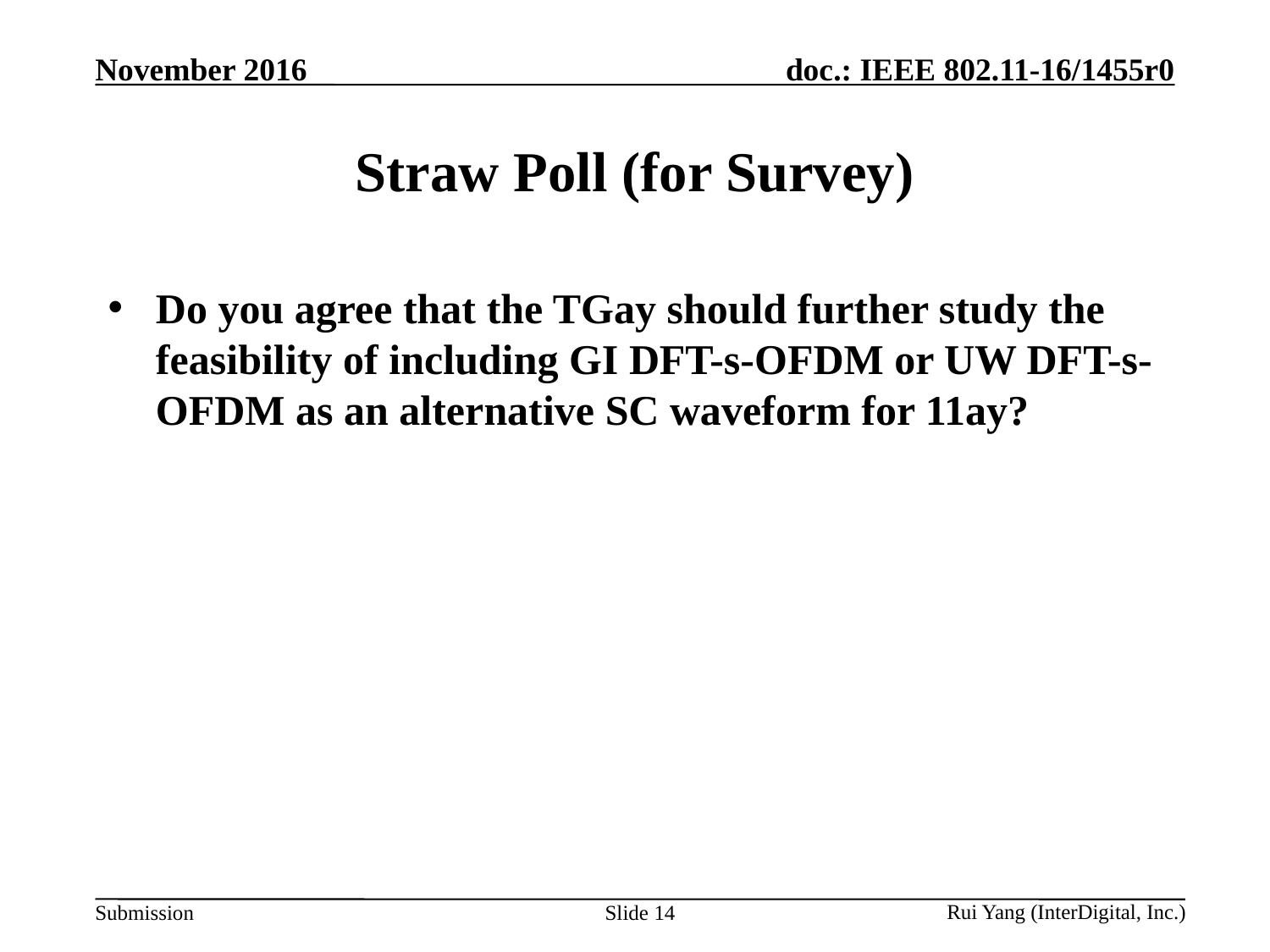

# Straw Poll (for Survey)
Do you agree that the TGay should further study the feasibility of including GI DFT-s-OFDM or UW DFT-s-OFDM as an alternative SC waveform for 11ay?
Slide 14